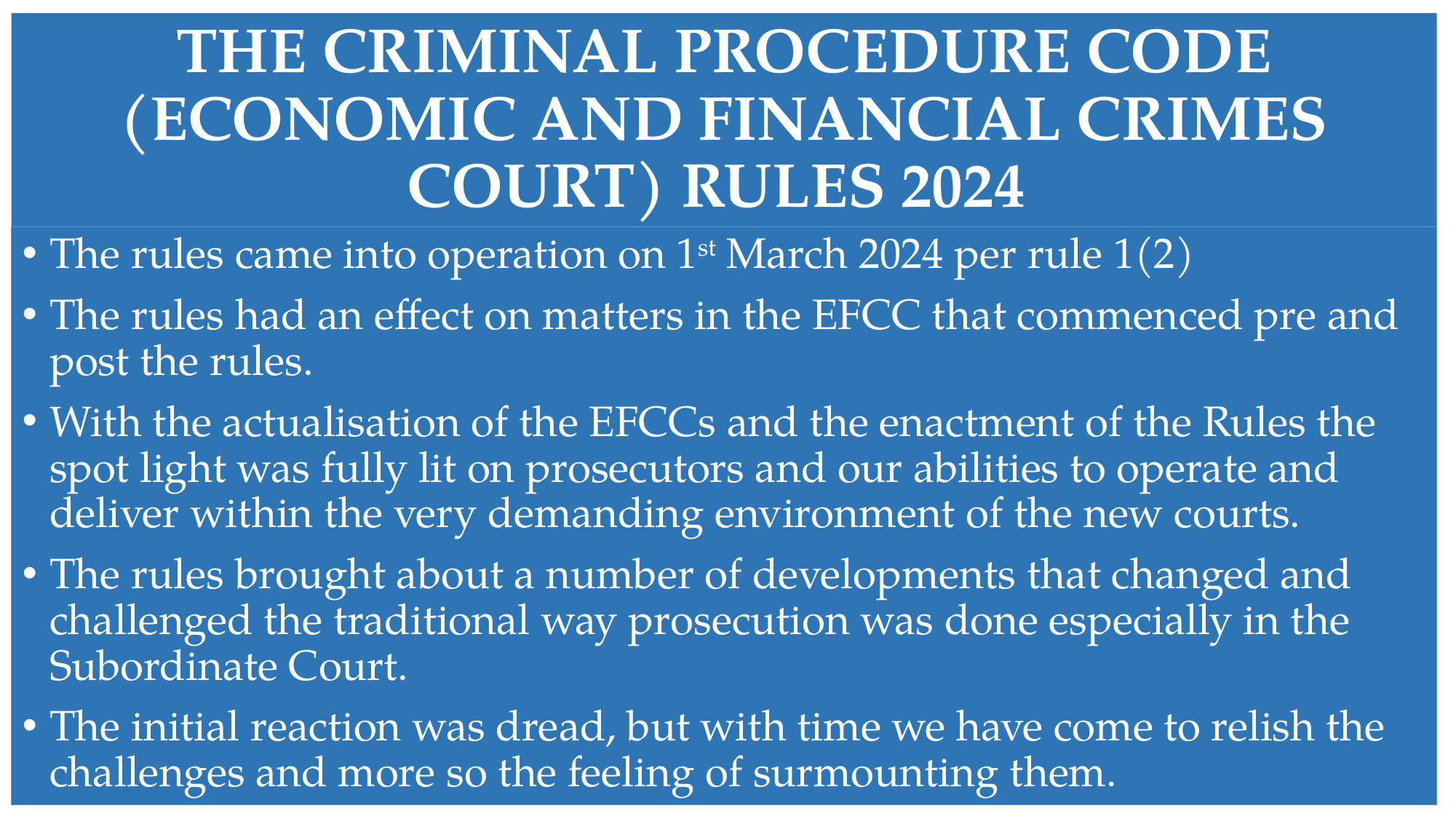

# THE CRIMINAL PROCEDURE CODE (ECONOMIC AND FINANCIAL CRIMES COURT) RULES 2024
The rules came into operation on 1st March 2024 per rule 1(2)
The rules had an effect on matters in the EFCC that commenced pre and post the rules.
With the actualisation of the EFCCs and the enactment of the Rules the spot light was fully lit on prosecutors and our abilities to operate and deliver within the very demanding environment of the new courts.
The rules brought about a number of developments that changed and challenged the traditional way prosecution was done especially in the Subordinate Court.
The initial reaction was dread, but with time we have come to relish the challenges and more so the feeling of surmounting them.